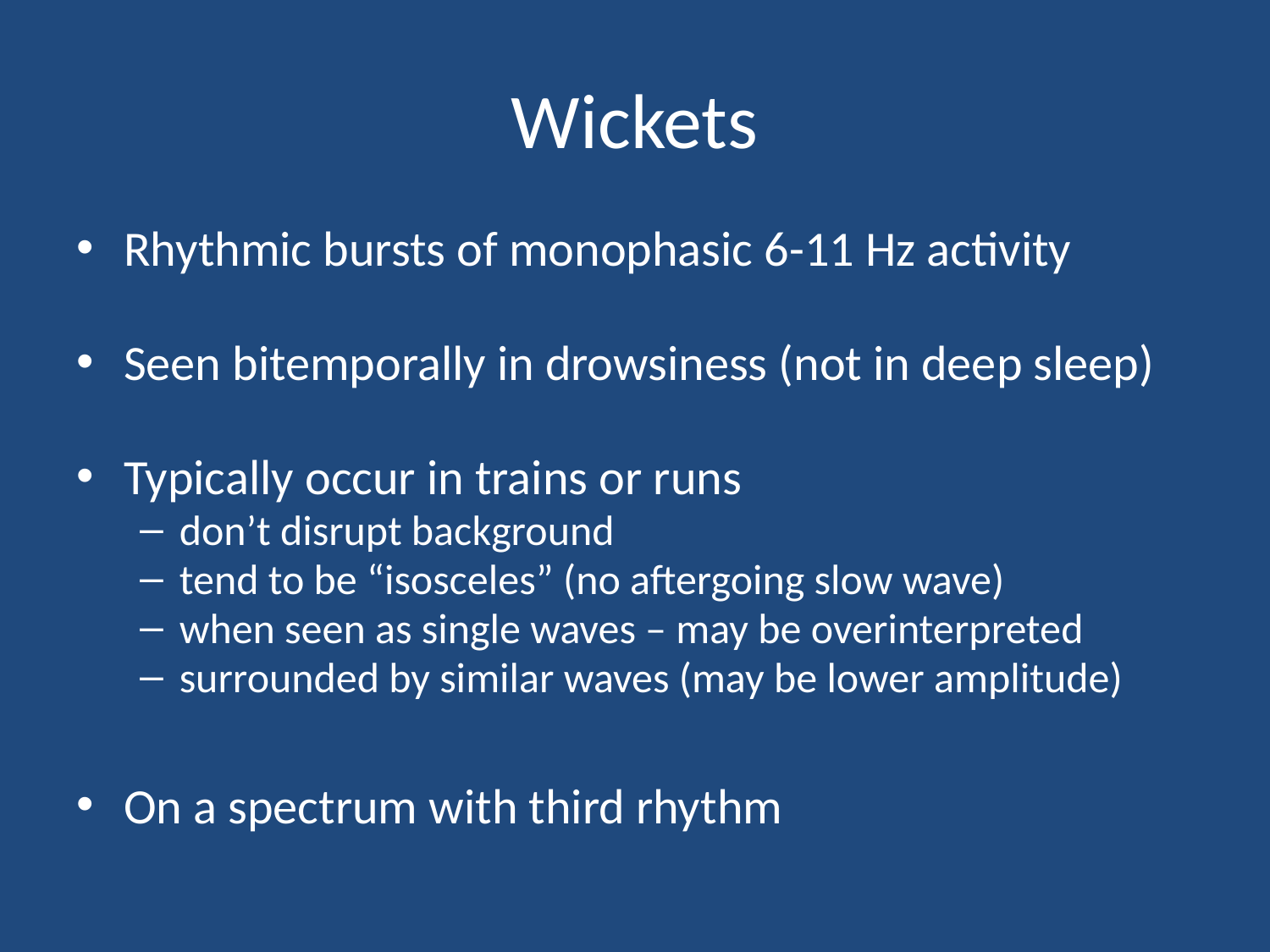

# Wickets
Rhythmic bursts of monophasic 6-11 Hz activity

Seen bitemporally in drowsiness (not in deep sleep)

Typically occur in trains or runs
don’t disrupt background
tend to be “isosceles” (no aftergoing slow wave)
when seen as single waves – may be overinterpreted
surrounded by similar waves (may be lower amplitude)

On a spectrum with third rhythm